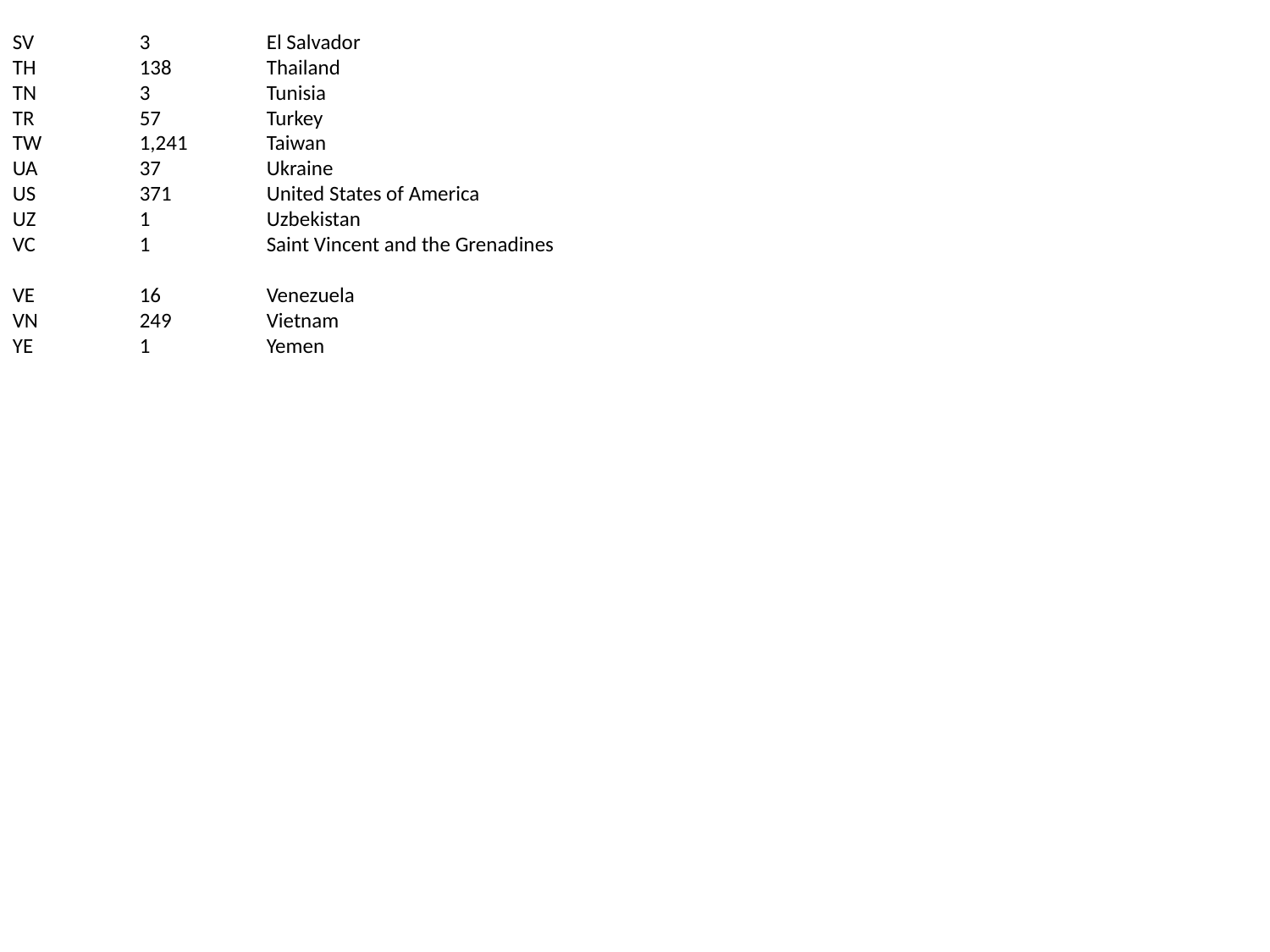

SV	3	El Salvador
TH	138	Thailand
TN	3	Tunisia
TR	57	Turkey
TW	1,241	Taiwan
UA	37	Ukraine
US	371	United States of America
UZ	1	Uzbekistan
VC	1	Saint Vincent and the Grenadines
VE	16	Venezuela
VN	249	Vietnam
YE	1	Yemen